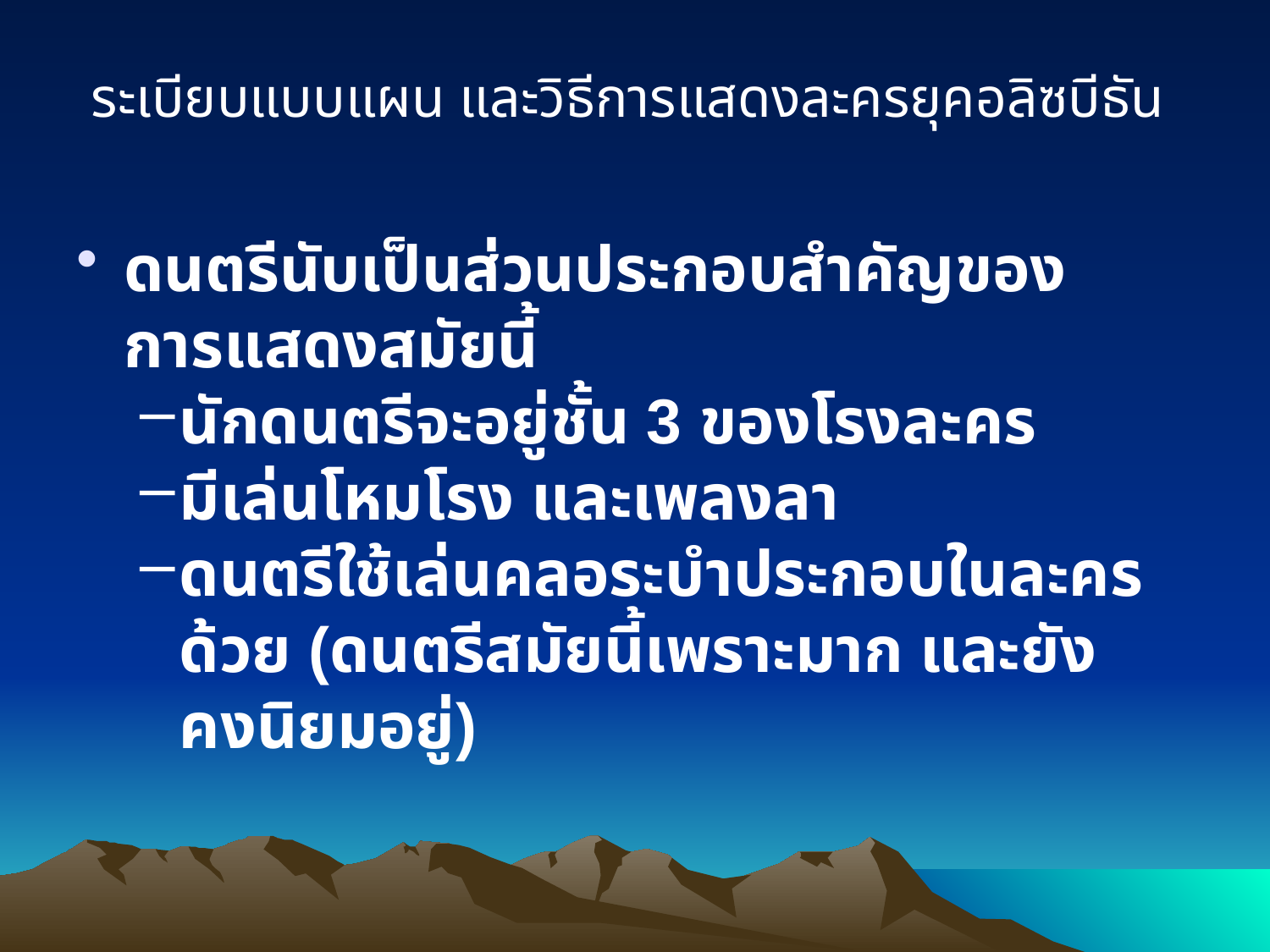

ระเบียบแบบแผน และวิธีการแสดงละครยุคอลิซบีธัน
ดนตรีนับเป็นส่วนประกอบสำคัญของการแสดงสมัยนี้
นักดนตรีจะอยู่ชั้น 3 ของโรงละคร
มีเล่นโหมโรง และเพลงลา
ดนตรีใช้เล่นคลอระบำประกอบในละครด้วย (ดนตรีสมัยนี้เพราะมาก และยังคงนิยมอยู่)